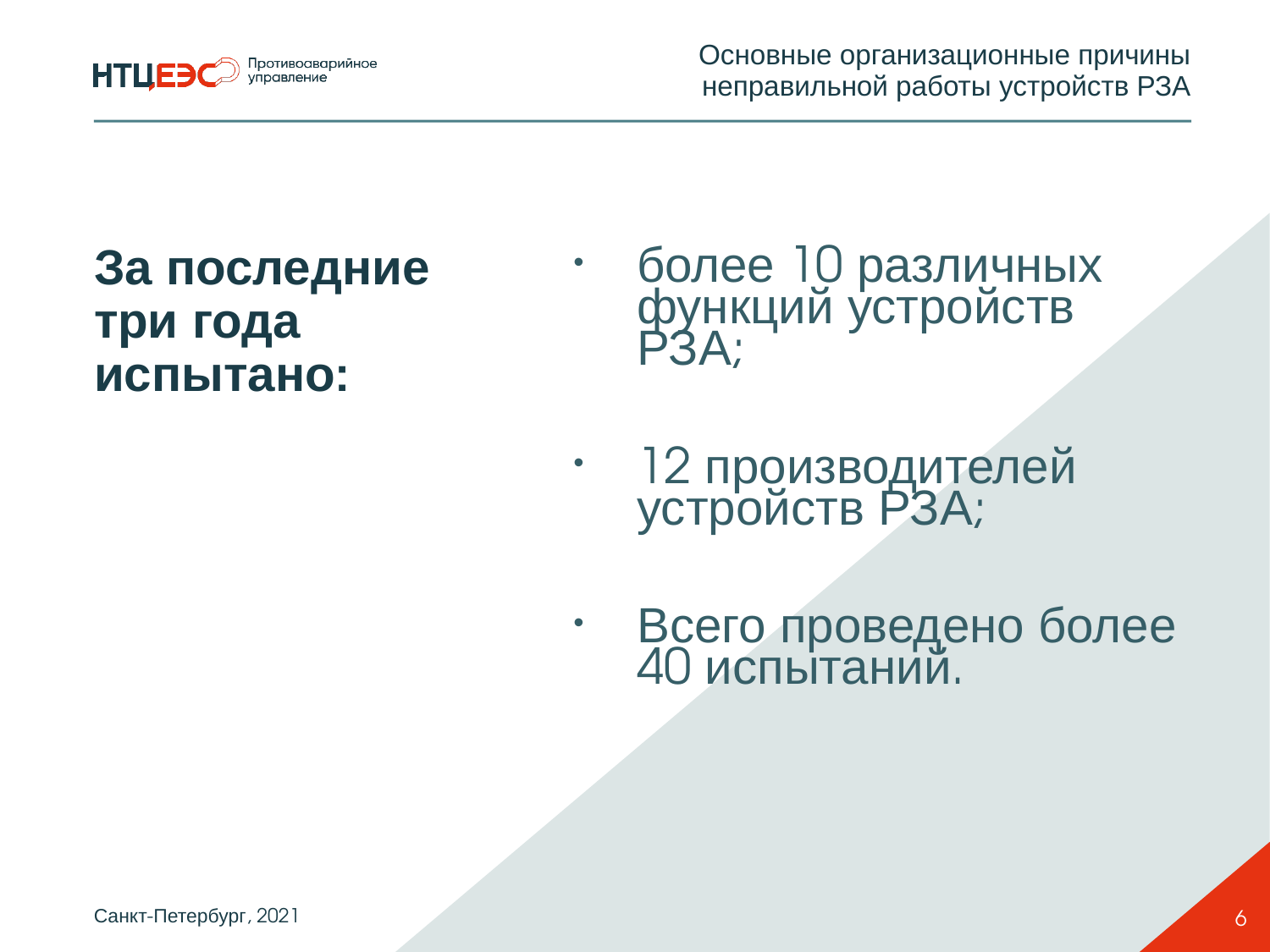

Основные организационные причины неправильной работы устройств РЗА

# За последние три года испытано:
более 10 различных функций устройств РЗА;

12 производителей устройств РЗА;

Всего проведено более 40 испытаний.

6
Санкт-Петербург, 2021